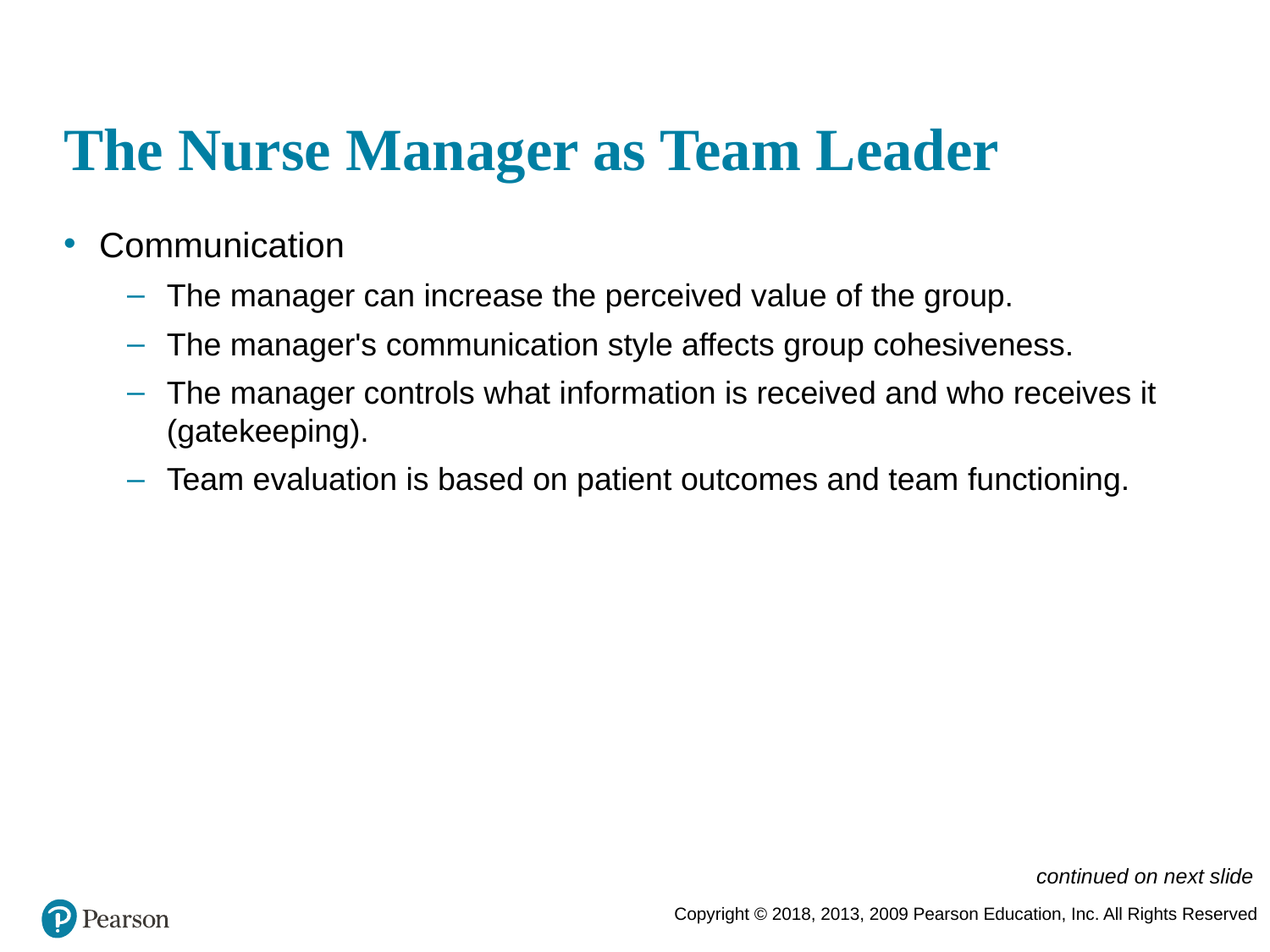

# The Nurse Manager as Team Leader
Communication
The manager can increase the perceived value of the group.
The manager's communication style affects group cohesiveness.
The manager controls what information is received and who receives it (gatekeeping).
Team evaluation is based on patient outcomes and team functioning.
continued on next slide